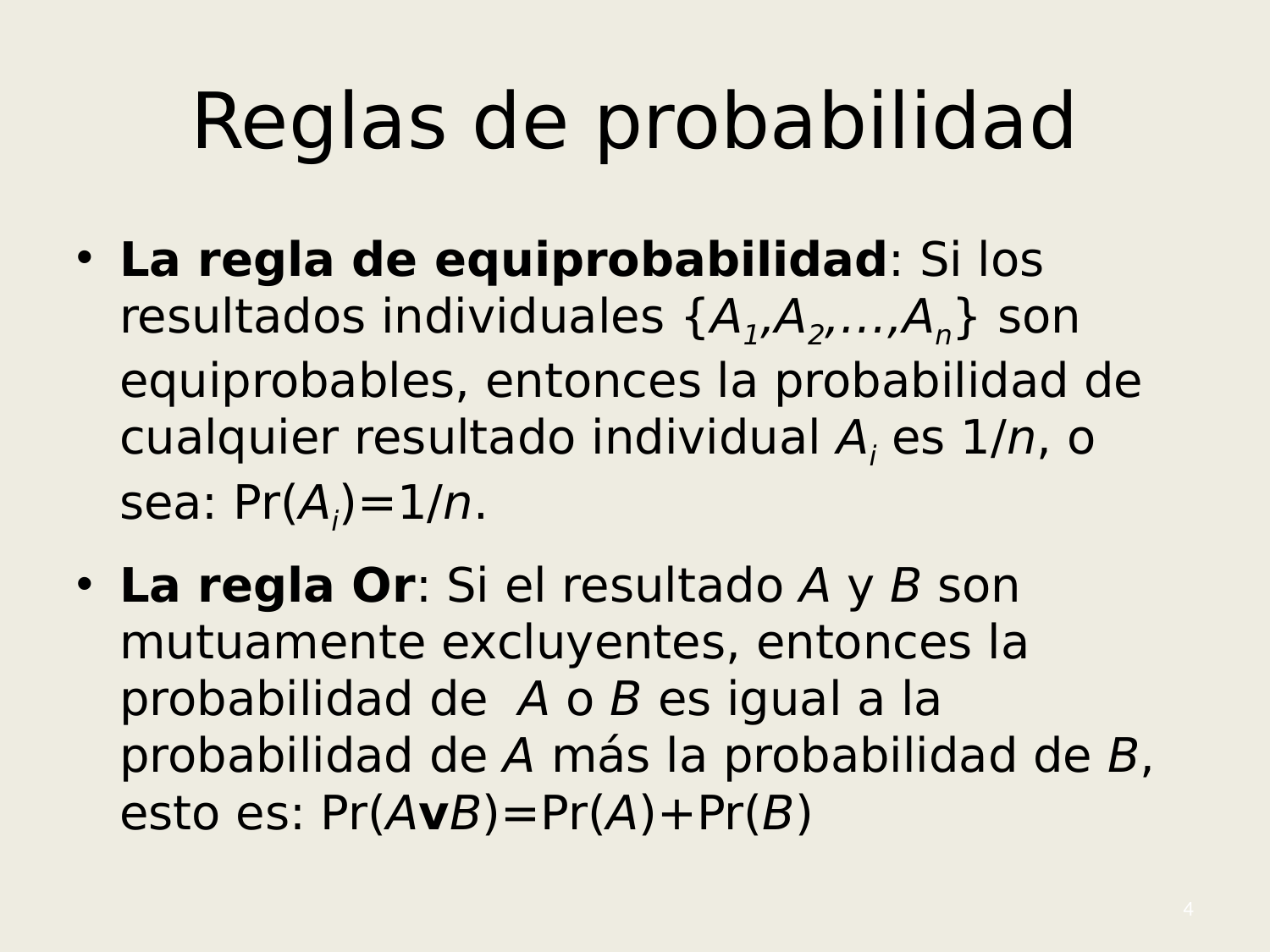

# Reglas de probabilidad
La regla de equiprobabilidad: Si los resultados individuales {A1,A2,…,An} son equiprobables, entonces la probabilidad de cualquier resultado individual Ai es 1/n, o sea: Pr(Ai)=1/n.
La regla Or: Si el resultado A y B son mutuamente excluyentes, entonces la probabilidad de  A o B es igual a la probabilidad de A más la probabilidad de B, esto es: Pr(AvB)=Pr(A)+Pr(B)

4